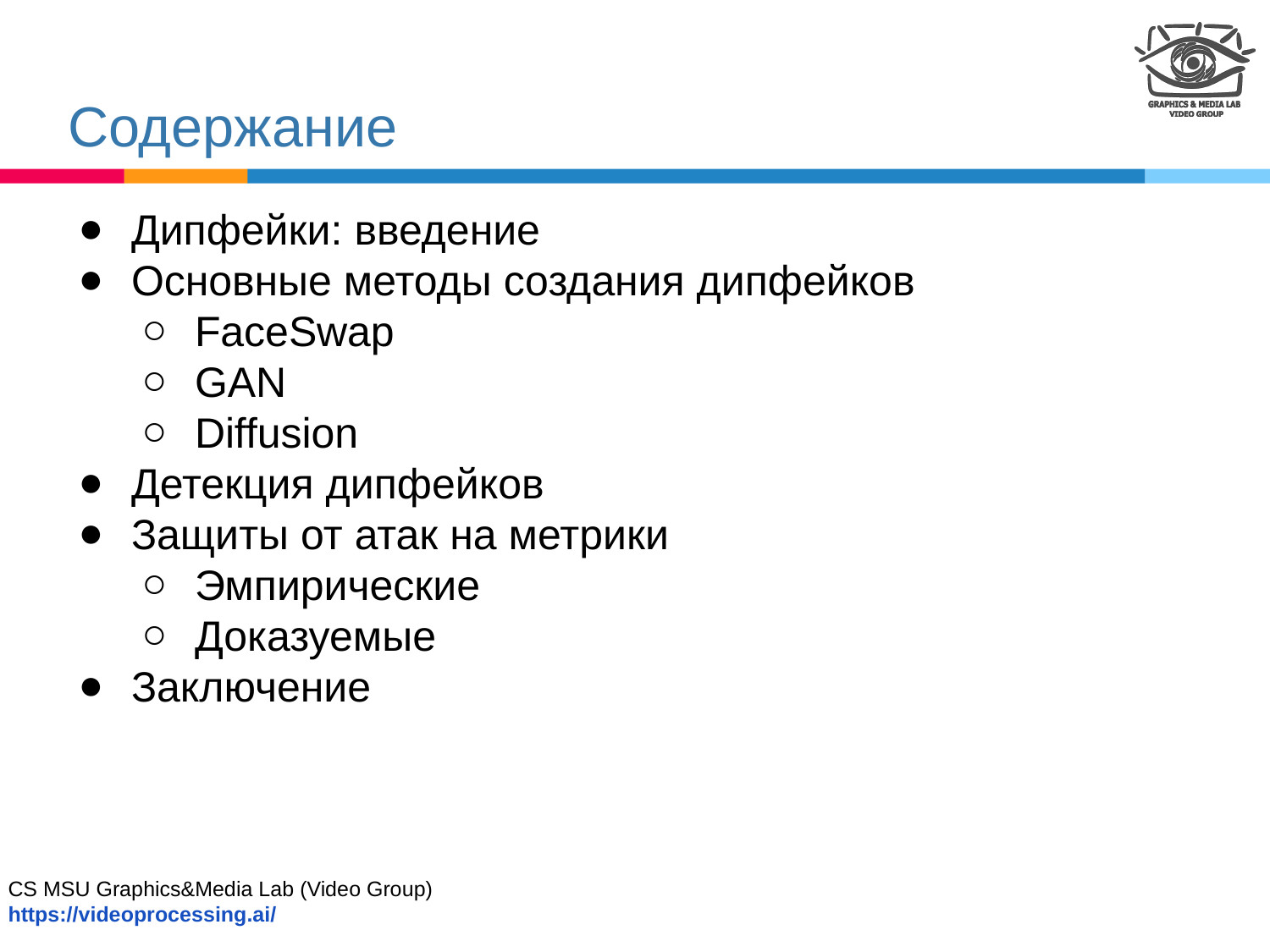

# Содержание
Дипфейки: введение
Основные методы создания дипфейков
FaceSwap
GAN
Diffusion
Детекция дипфейков
Защиты от атак на метрики
Эмпирические
Доказуемые
Заключение